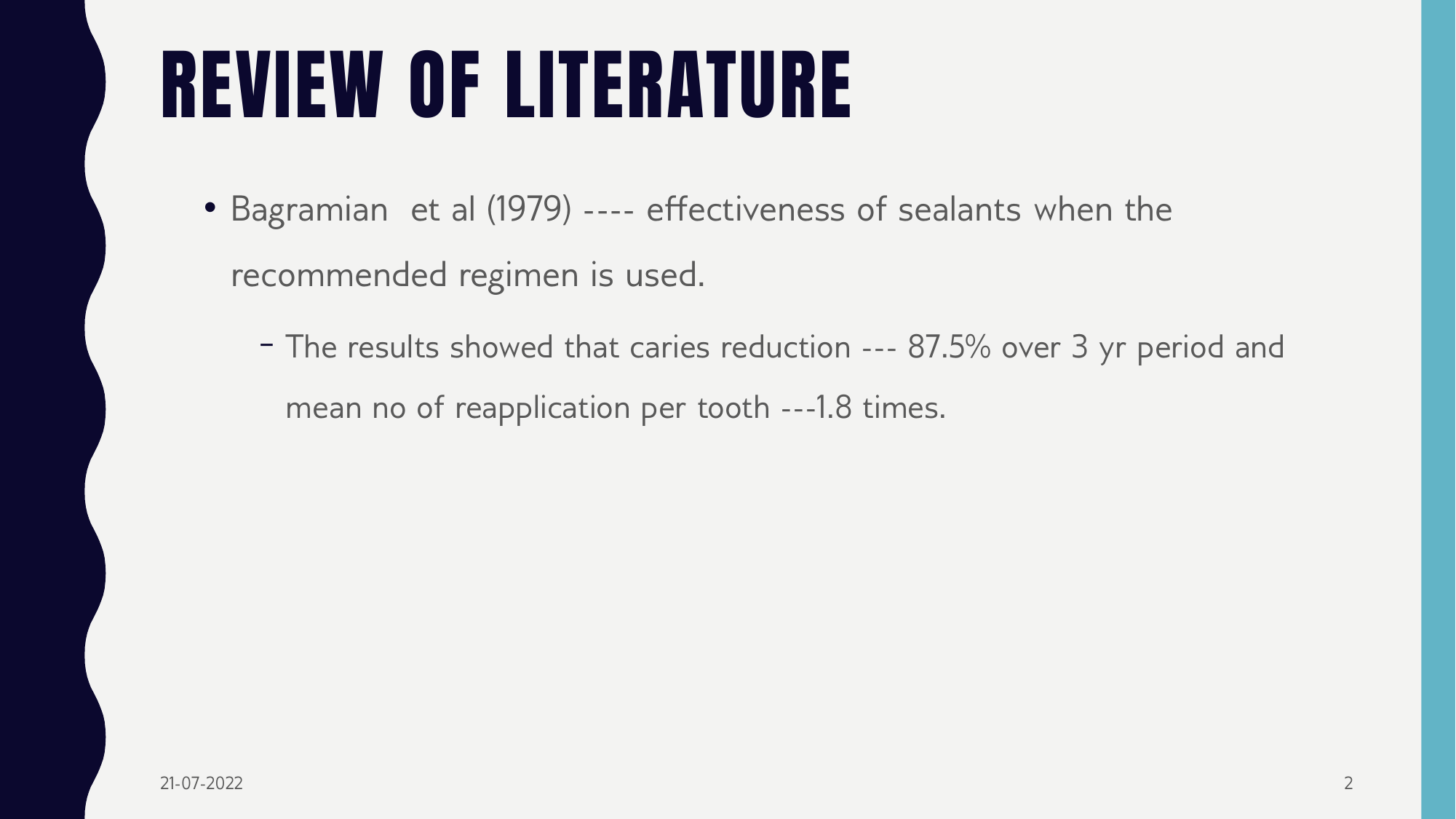

# Review of literature
Bagramian  et al (1979) ---- effectiveness of sealants when the recommended regimen is used.
The results showed that caries reduction --- 87.5% over 3 yr period and mean no of reapplication per tooth ---1.8 times.

21-07-2022
2